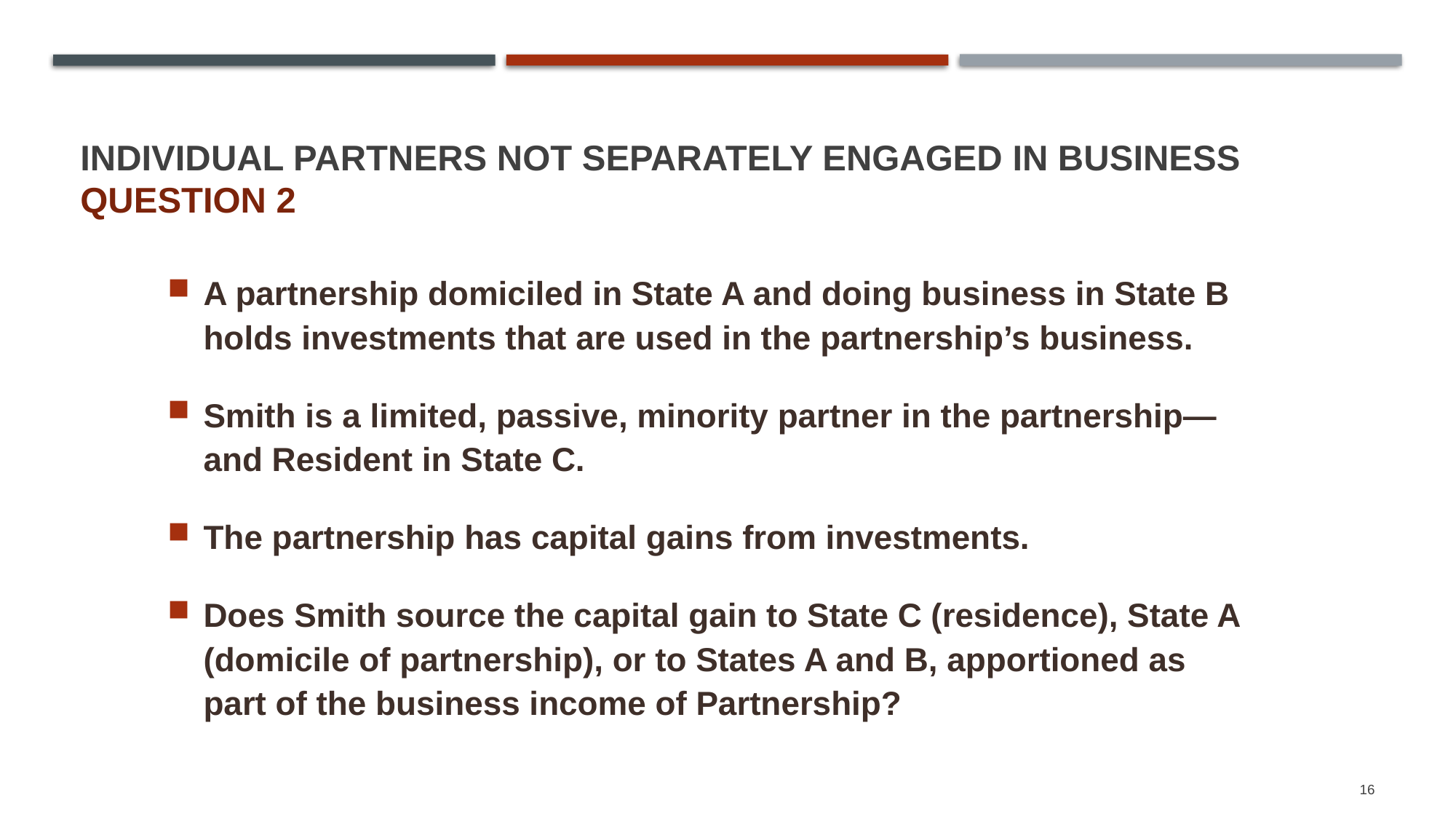

# Individual Partners Not Separately Engaged in Business Question 2
A partnership domiciled in State A and doing business in State B holds investments that are used in the partnership’s business.
Smith is a limited, passive, minority partner in the partnership—and Resident in State C.
The partnership has capital gains from investments.
Does Smith source the capital gain to State C (residence), State A (domicile of partnership), or to States A and B, apportioned as part of the business income of Partnership?

16